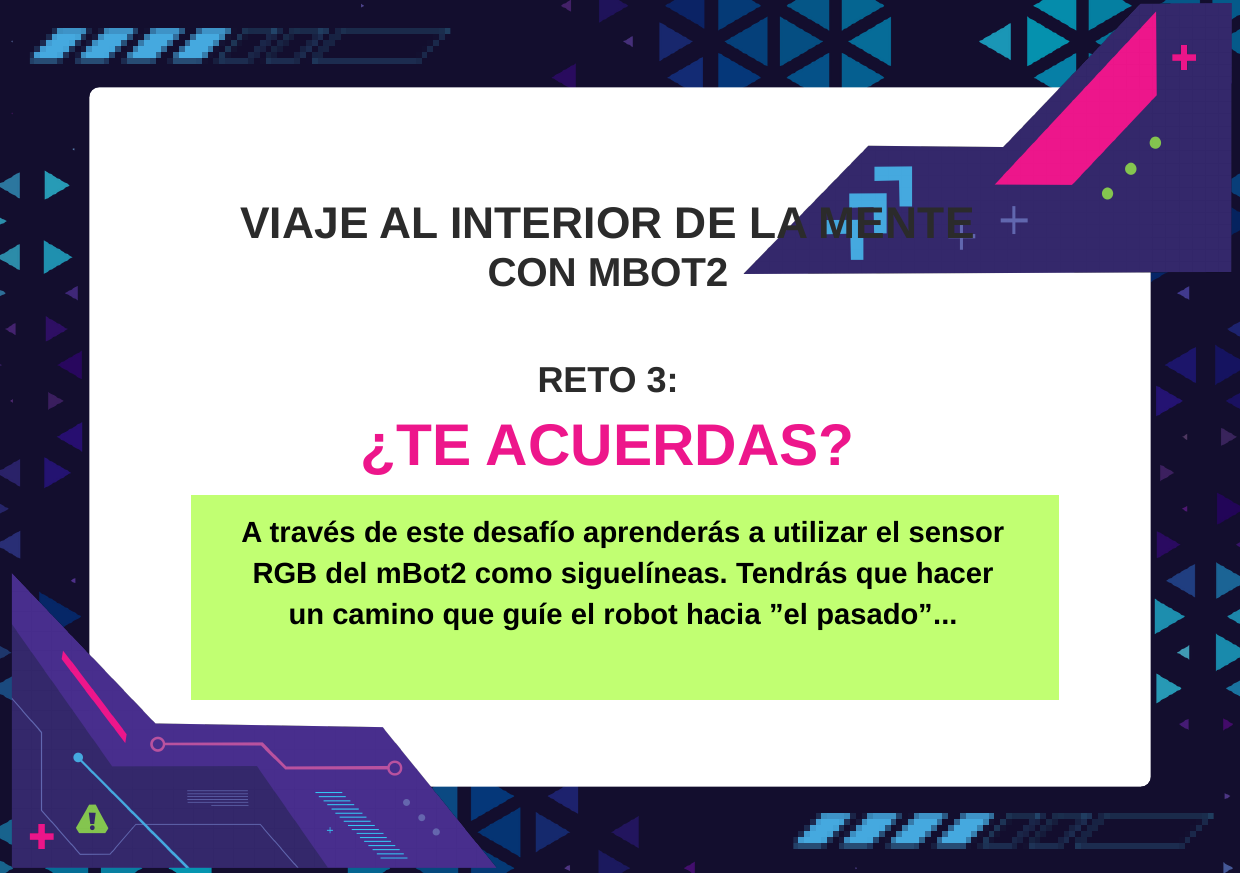

VIAJE AL INTERIOR DE LA MENTE
CON MBOT2
RETO 3:
¿TE ACUERDAS?

A través de este desafío aprenderás a utilizar el sensor RGB del mBot2 como siguelíneas. Tendrás que hacer un camino que guíe el robot hacia ”el pasado”...